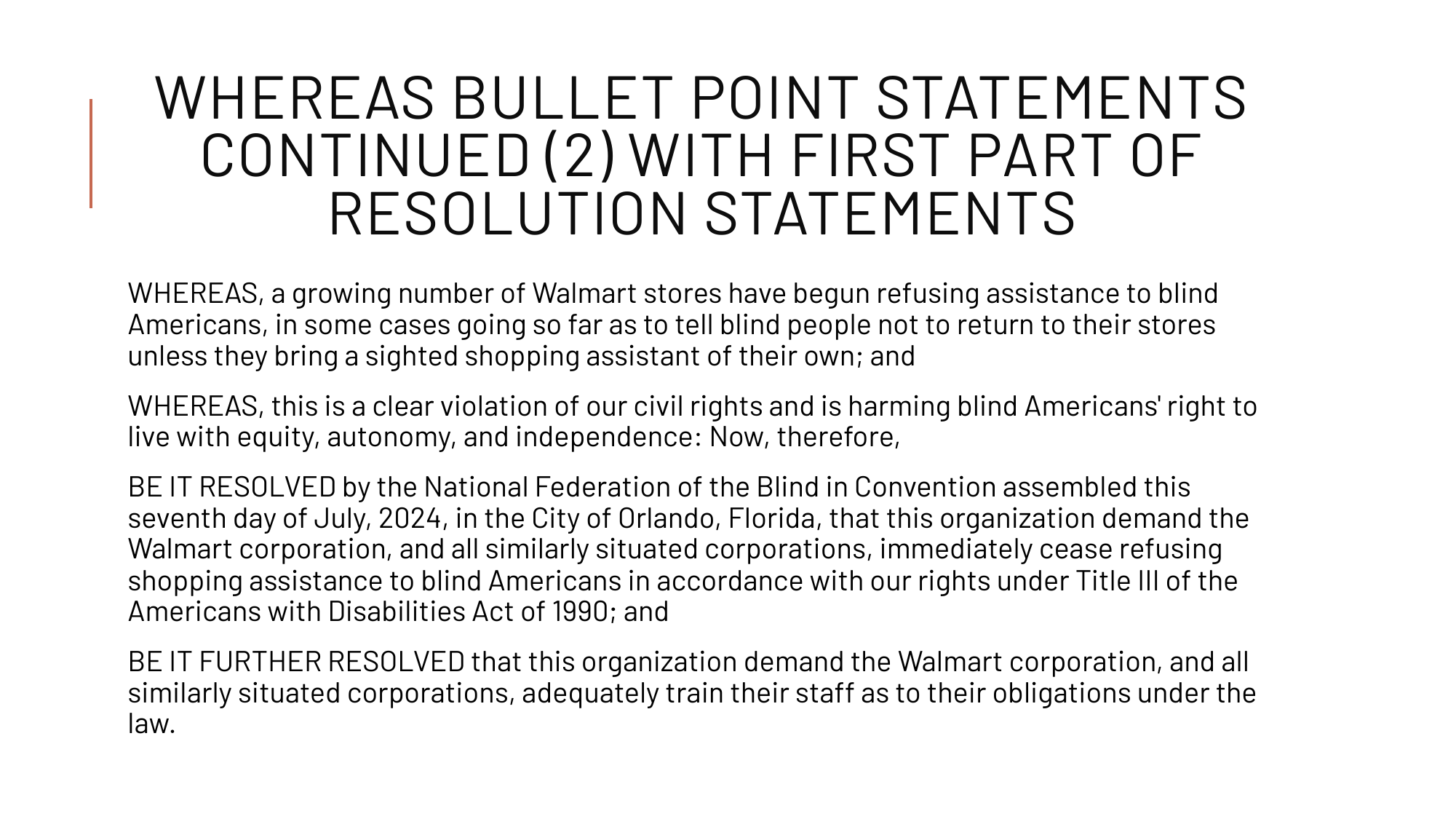

# WHEREAS BULLET POINT STATEMENTS CONTINUED (2) WITH FIRST PART OF RESOLUTION STATEMENTS
WHEREAS, a growing number of Walmart stores have begun refusing assistance to blind Americans, in some cases going so far as to tell blind people not to return to their stores unless they bring a sighted shopping assistant of their own; and
WHEREAS, this is a clear violation of our civil rights and is harming blind Americans' right to live with equity, autonomy, and independence: Now, therefore,
BE IT RESOLVED by the National Federation of the Blind in Convention assembled this seventh day of July, 2024, in the City of Orlando, Florida, that this organization demand the Walmart corporation, and all similarly situated corporations, immediately cease refusing shopping assistance to blind Americans in accordance with our rights under Title III of the Americans with Disabilities Act of 1990; and
BE IT FURTHER RESOLVED that this organization demand the Walmart corporation, and all similarly situated corporations, adequately train their staff as to their obligations under the law.